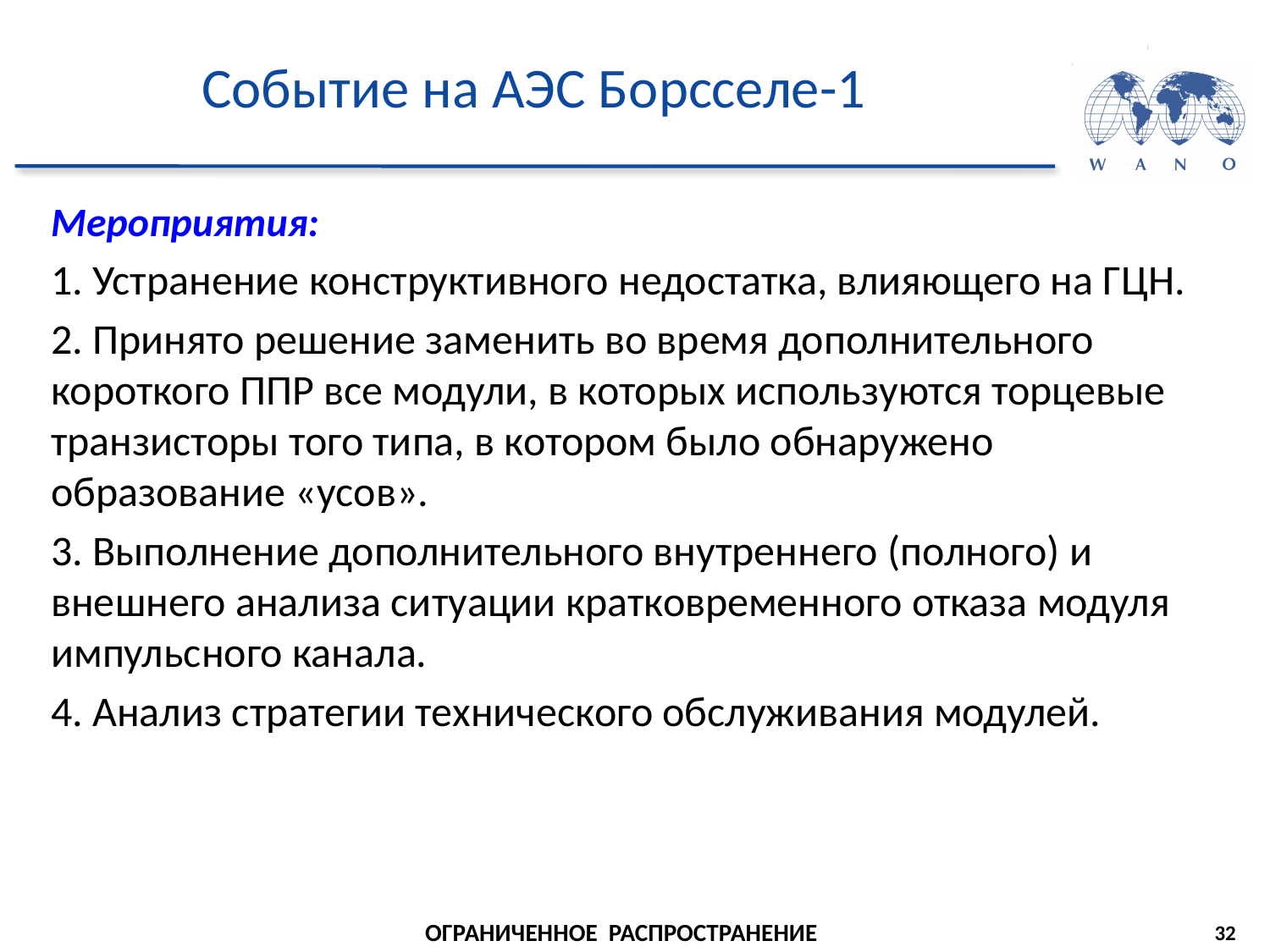

# Событие на АЭС Борсселе-1
Мероприятия:
1. Устранение конструктивного недостатка, влияющего на ГЦН.
2. Принято решение заменить во время дополнительного короткого ППР все модули, в которых используются торцевые транзисторы того типа, в котором было обнаружено образование «усов».
3. Выполнение дополнительного внутреннего (полного) и внешнего анализа ситуации кратковременного отказа модуля импульсного канала.
4. Анализ стратегии технического обслуживания модулей.
32
ОГРАНИЧЕННОЕ  РАСПРОСТРАНЕНИЕ